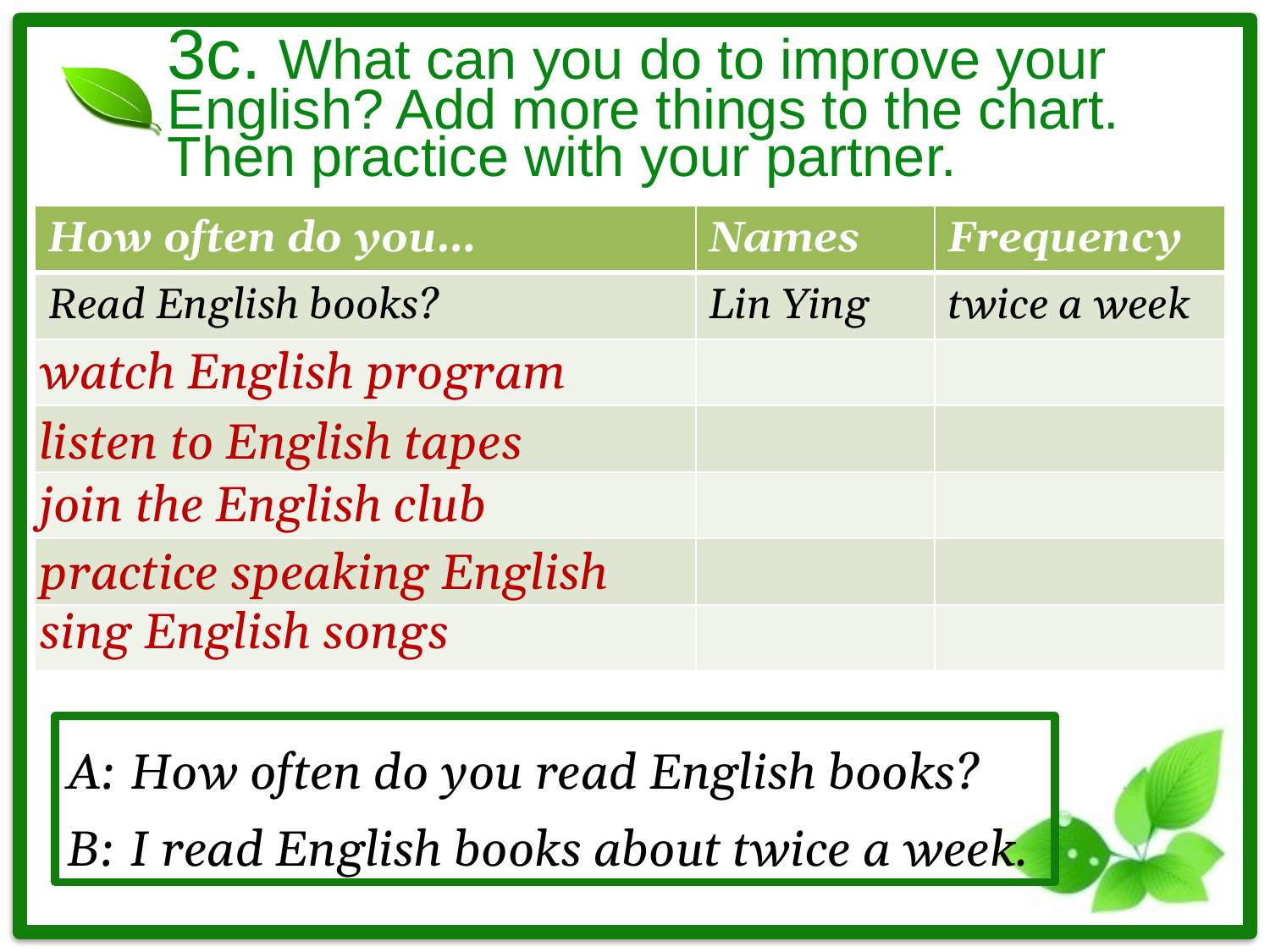

# 3c. What can you do to improve your English? Add more things to the chart. Then practice with your partner.
| How often do you… | Names | Frequency |
| --- | --- | --- |
| Read English books? | Lin Ying | twice a week |
|  |  |  |
|  |  |  |
|  |  |  |
|  |  |  |
|  |  |  |
 watch English program
 listen to English tapes
 join the English club
 practice speaking English
 sing English songs
A: How often do you read English books?
B: I read English books about twice a week.